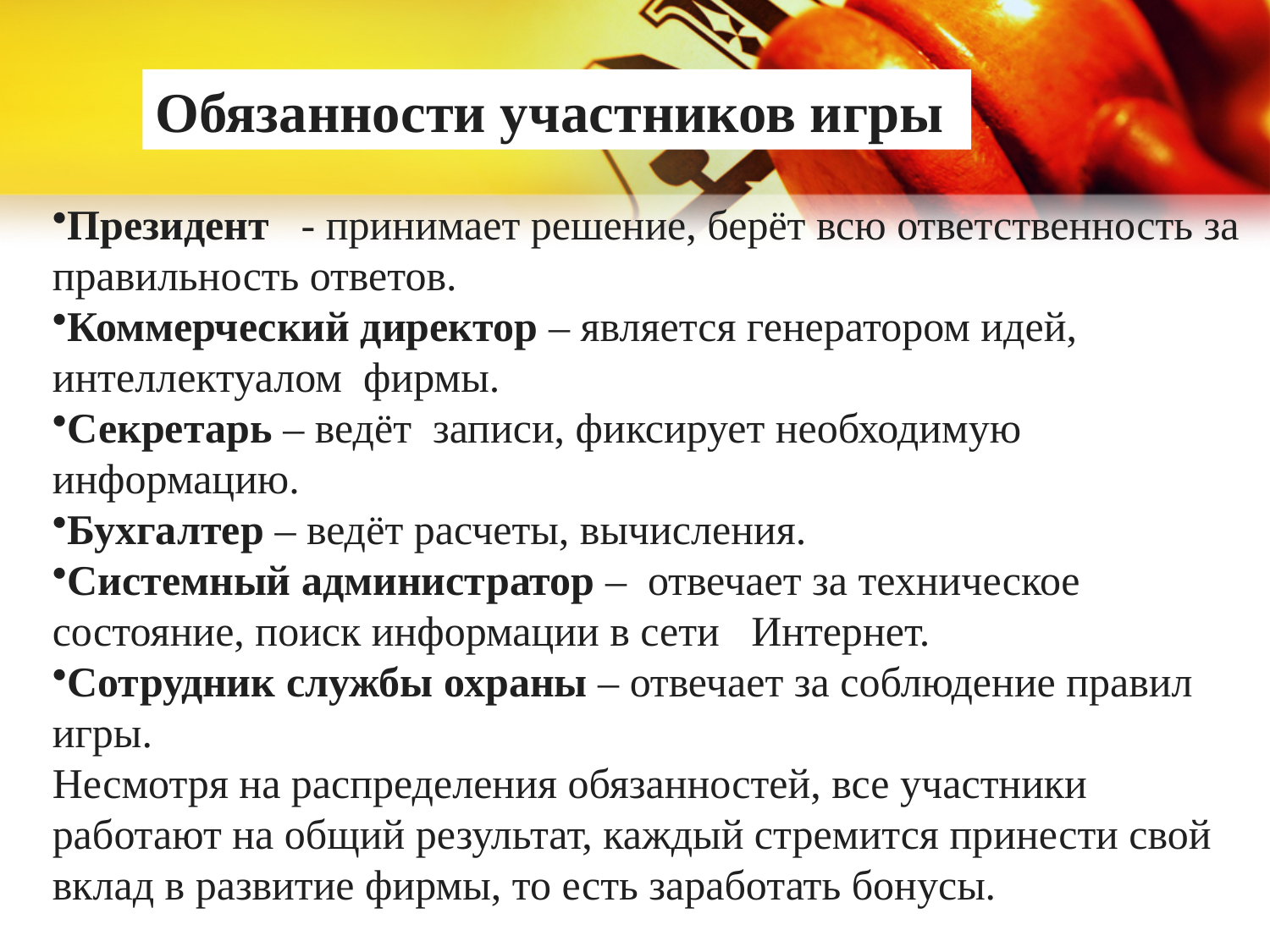

Обязанности участников игры
Президент   - принимает решение, берёт всю ответственность за правильность ответов.
Коммерческий директор – является генератором идей, интеллектуалом  фирмы.
Секретарь – ведёт  записи, фиксирует необходимую информацию.
Бухгалтер – ведёт расчеты, вычисления.
Системный администратор –  отвечает за техническое состояние, поиск информации в сети   Интернет.
Сотрудник службы охраны – отвечает за соблюдение правил игры.
Несмотря на распределения обязанностей, все участники работают на общий результат, каждый стремится принести свой вклад в развитие фирмы, то есть заработать бонусы.